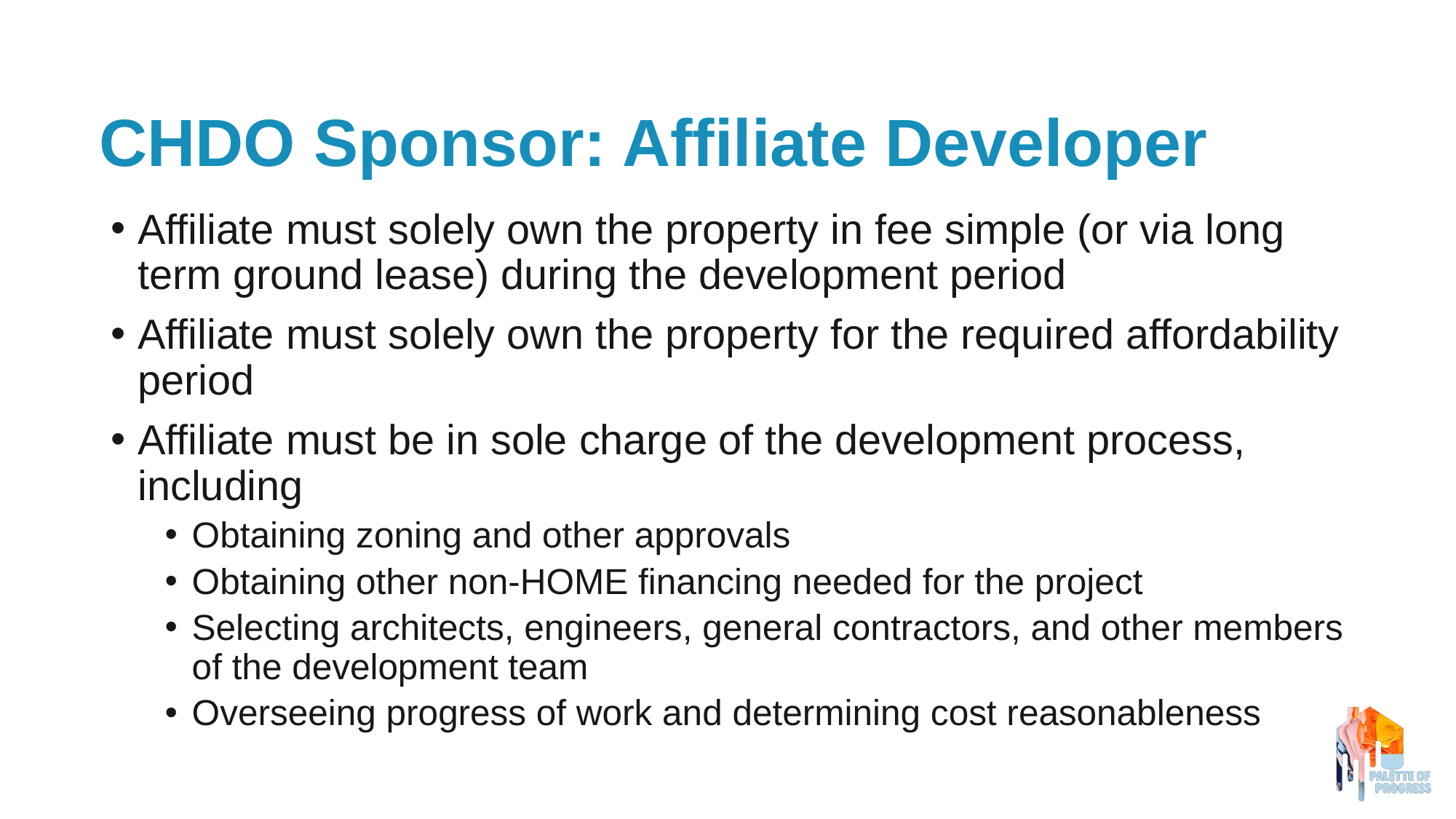

# CHDO Sponsor: Affiliate Developer
Affiliate must solely own the property in fee simple (or via long term ground lease) during the development period
Affiliate must solely own the property for the required affordability period
Affiliate must be in sole charge of the development process, including
Obtaining zoning and other approvals
Obtaining other non-HOME financing needed for the project
Selecting architects, engineers, general contractors, and other members of the development team
Overseeing progress of work and determining cost reasonableness